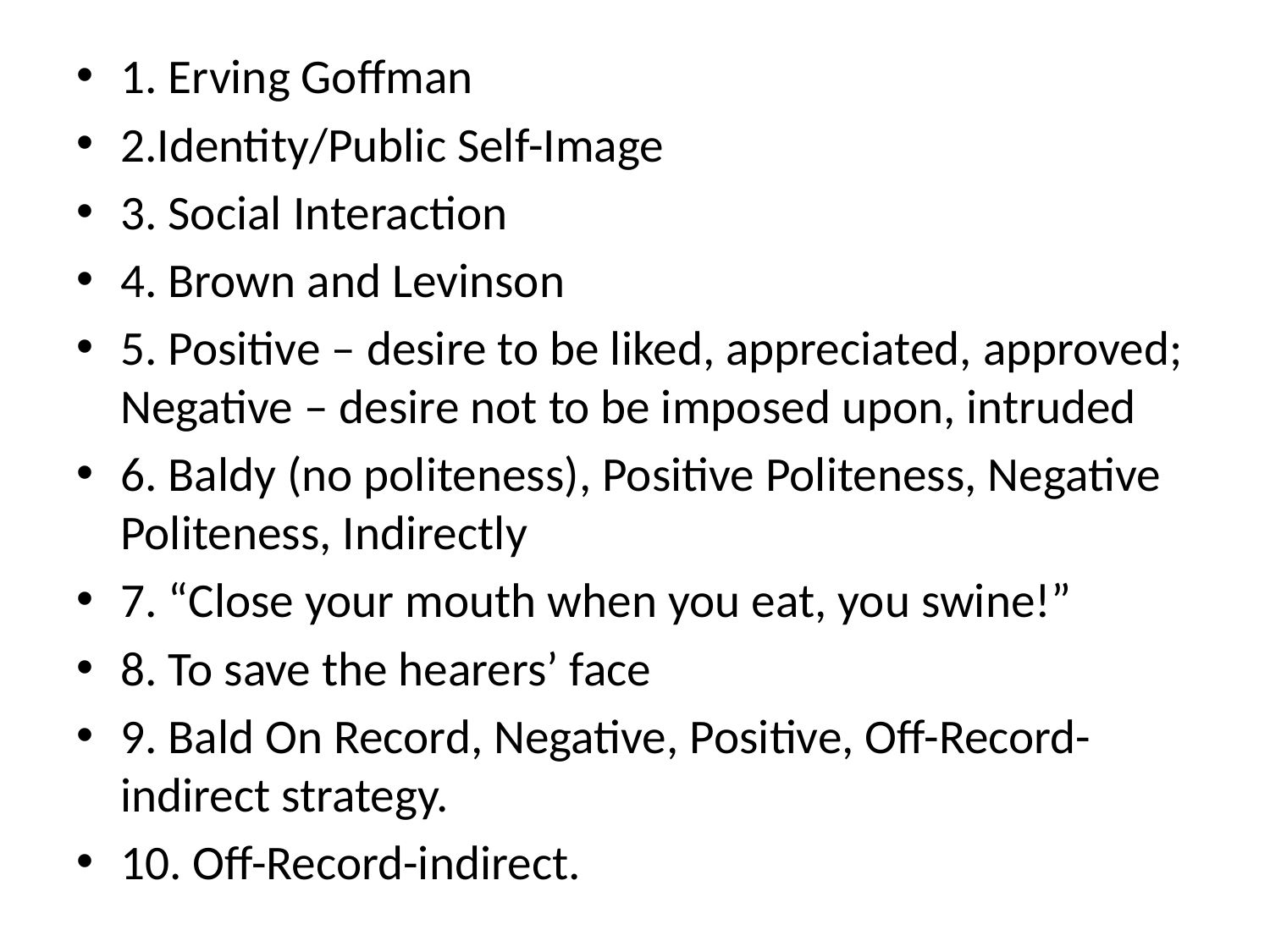

1. Erving Goffman
2.Identity/Public Self-Image
3. Social Interaction
4. Brown and Levinson
5. Positive – desire to be liked, appreciated, approved; Negative – desire not to be imposed upon, intruded
6. Baldy (no politeness), Positive Politeness, Negative Politeness, Indirectly
7. “Close your mouth when you eat, you swine!”
8. To save the hearers’ face
9. Bald On Record, Negative, Positive, Off-Record-indirect strategy.
10. Off-Record-indirect.